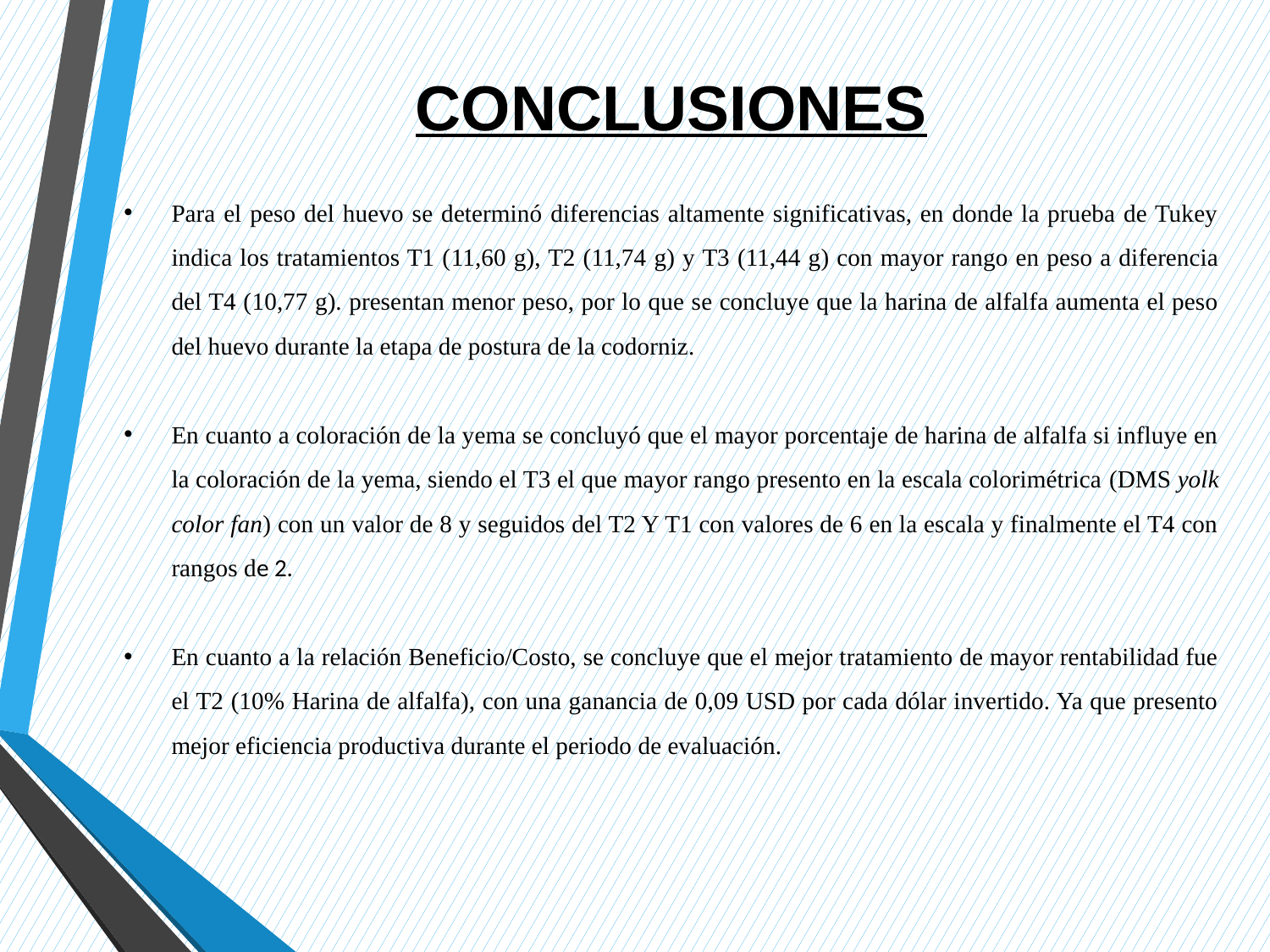

# CONCLUSIONES
Para el peso del huevo se determinó diferencias altamente significativas, en donde la prueba de Tukey indica los tratamientos T1 (11,60 g), T2 (11,74 g) y T3 (11,44 g) con mayor rango en peso a diferencia del T4 (10,77 g). presentan menor peso, por lo que se concluye que la harina de alfalfa aumenta el peso del huevo durante la etapa de postura de la codorniz.

En cuanto a coloración de la yema se concluyó que el mayor porcentaje de harina de alfalfa si influye en la coloración de la yema, siendo el T3 el que mayor rango presento en la escala colorimétrica (DMS yolk color fan) con un valor de 8 y seguidos del T2 Y T1 con valores de 6 en la escala y finalmente el T4 con rangos de 2.

En cuanto a la relación Beneficio/Costo, se concluye que el mejor tratamiento de mayor rentabilidad fue el T2 (10% Harina de alfalfa), con una ganancia de 0,09 USD por cada dólar invertido. Ya que presento mejor eficiencia productiva durante el periodo de evaluación.